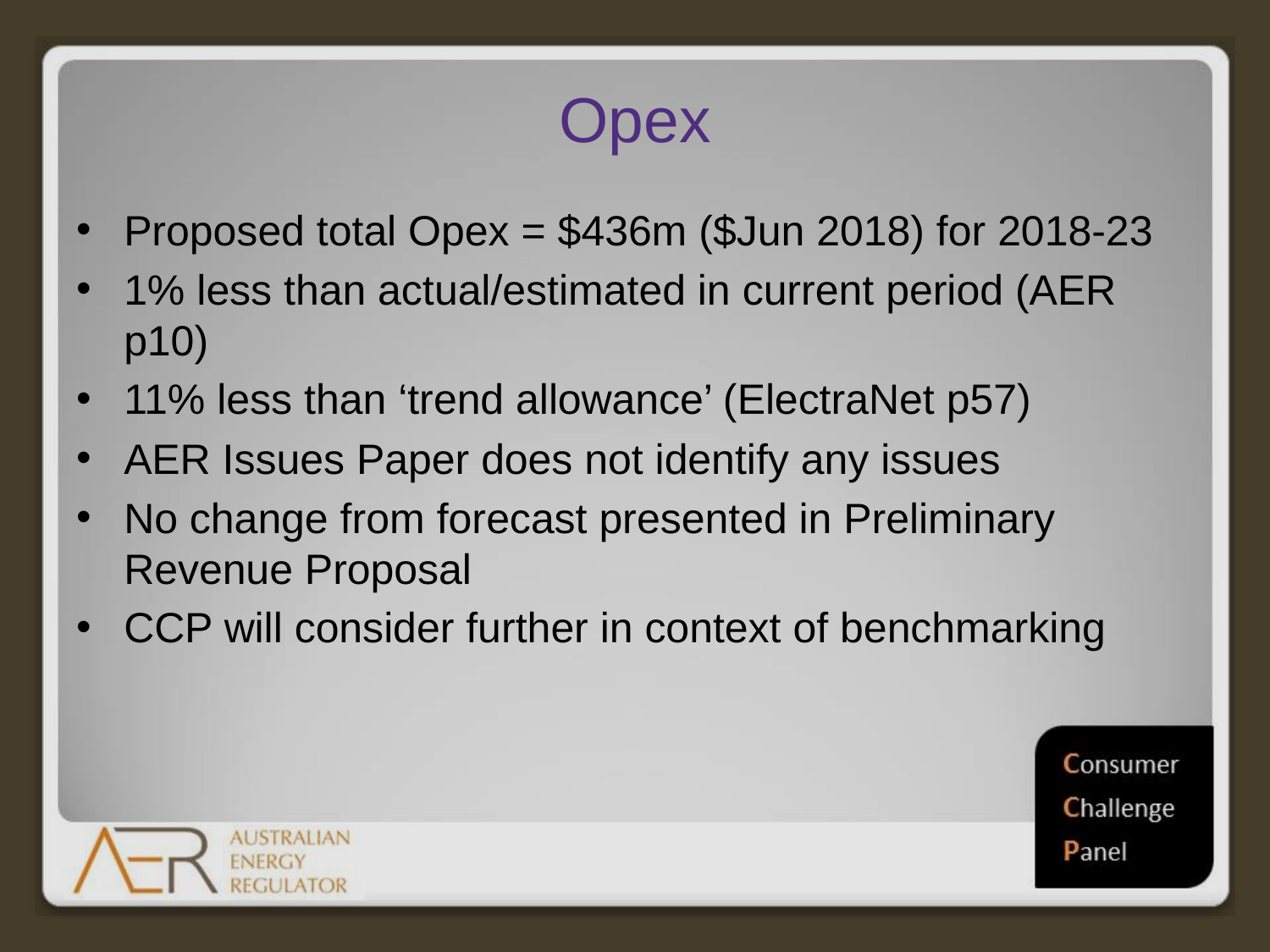

# Opex
Proposed total Opex = $436m ($Jun 2018) for 2018-23
1% less than actual/estimated in current period (AER p10)
11% less than ‘trend allowance’ (ElectraNet p57)
AER Issues Paper does not identify any issues
No change from forecast presented in Preliminary Revenue Proposal
CCP will consider further in context of benchmarking